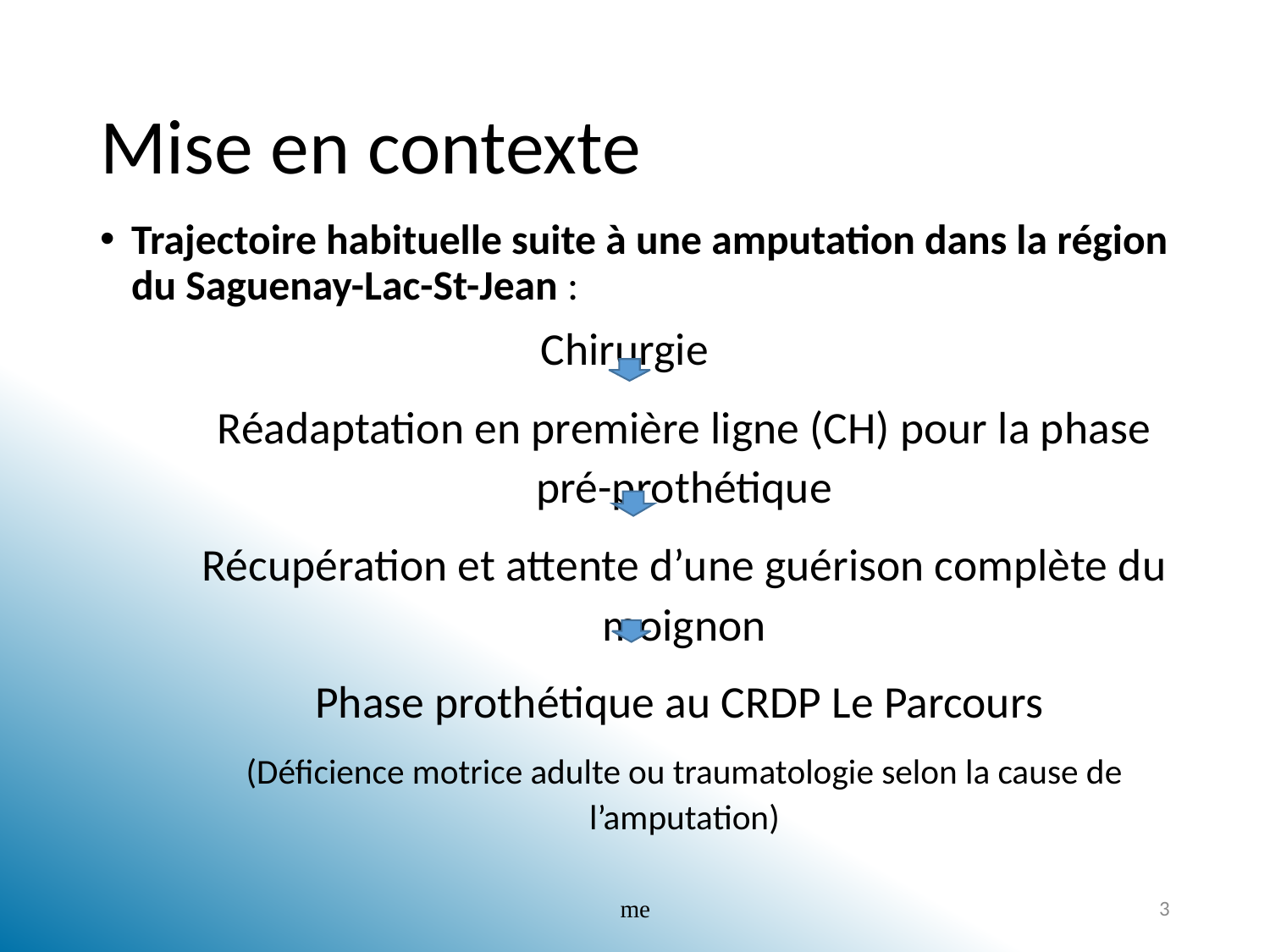

# Mise en contexte
Trajectoire habituelle suite à une amputation dans la région du Saguenay-Lac-St-Jean :
Chirurgie
Réadaptation en première ligne (CH) pour la phase pré-prothétique
Récupération et attente d’une guérison complète du moignon
Phase prothétique au CRDP Le Parcours
(Déficience motrice adulte ou traumatologie selon la cause de l’amputation)

me
3